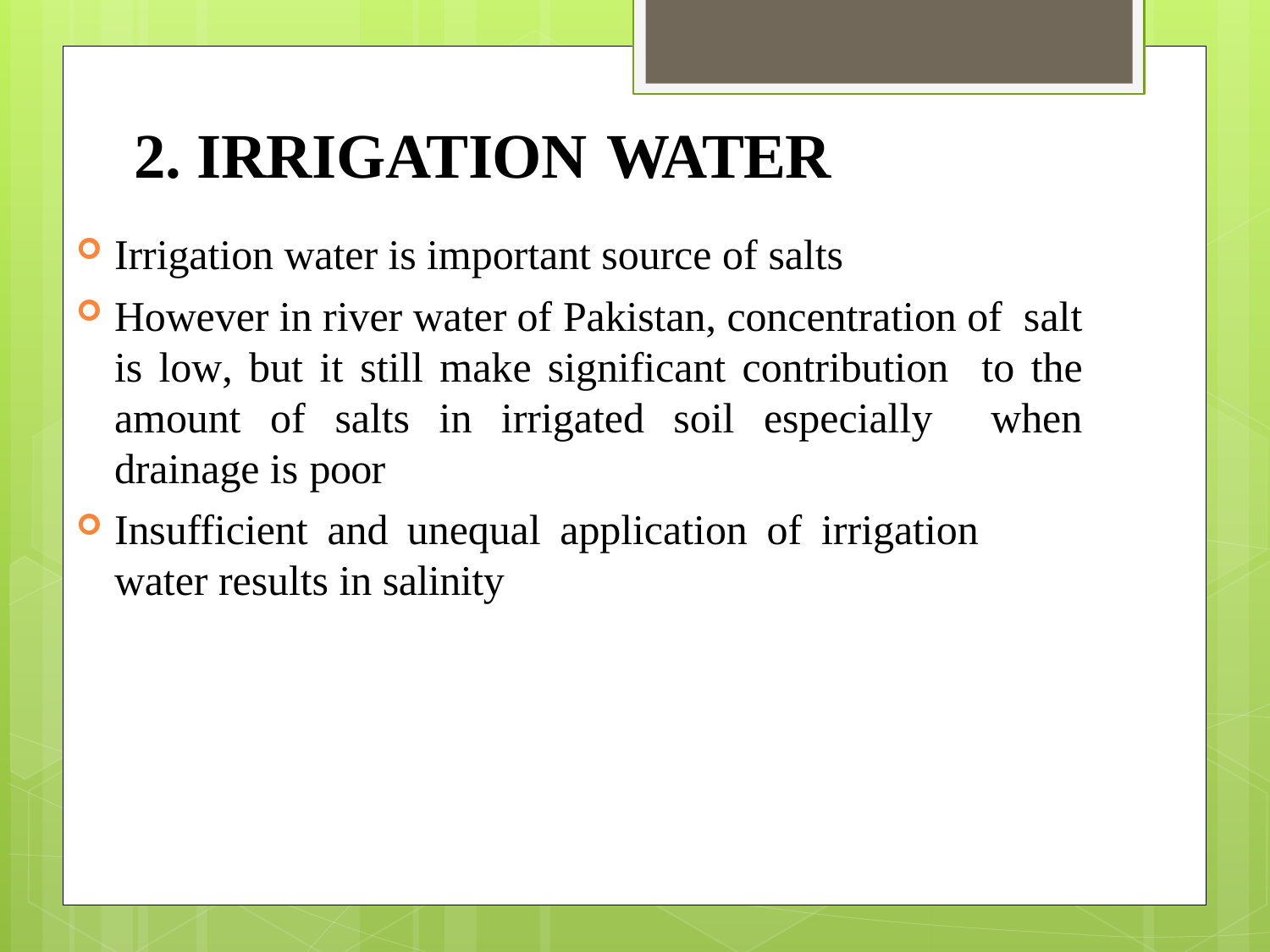

# 2. IRRIGATION WATER
Irrigation water is important source of salts
However in river water of Pakistan, concentration of  salt is low, but it still make significant contribution  to the amount of salts in irrigated soil especially  when drainage is poor
Insufficient and unequal application of irrigation  water results in salinity